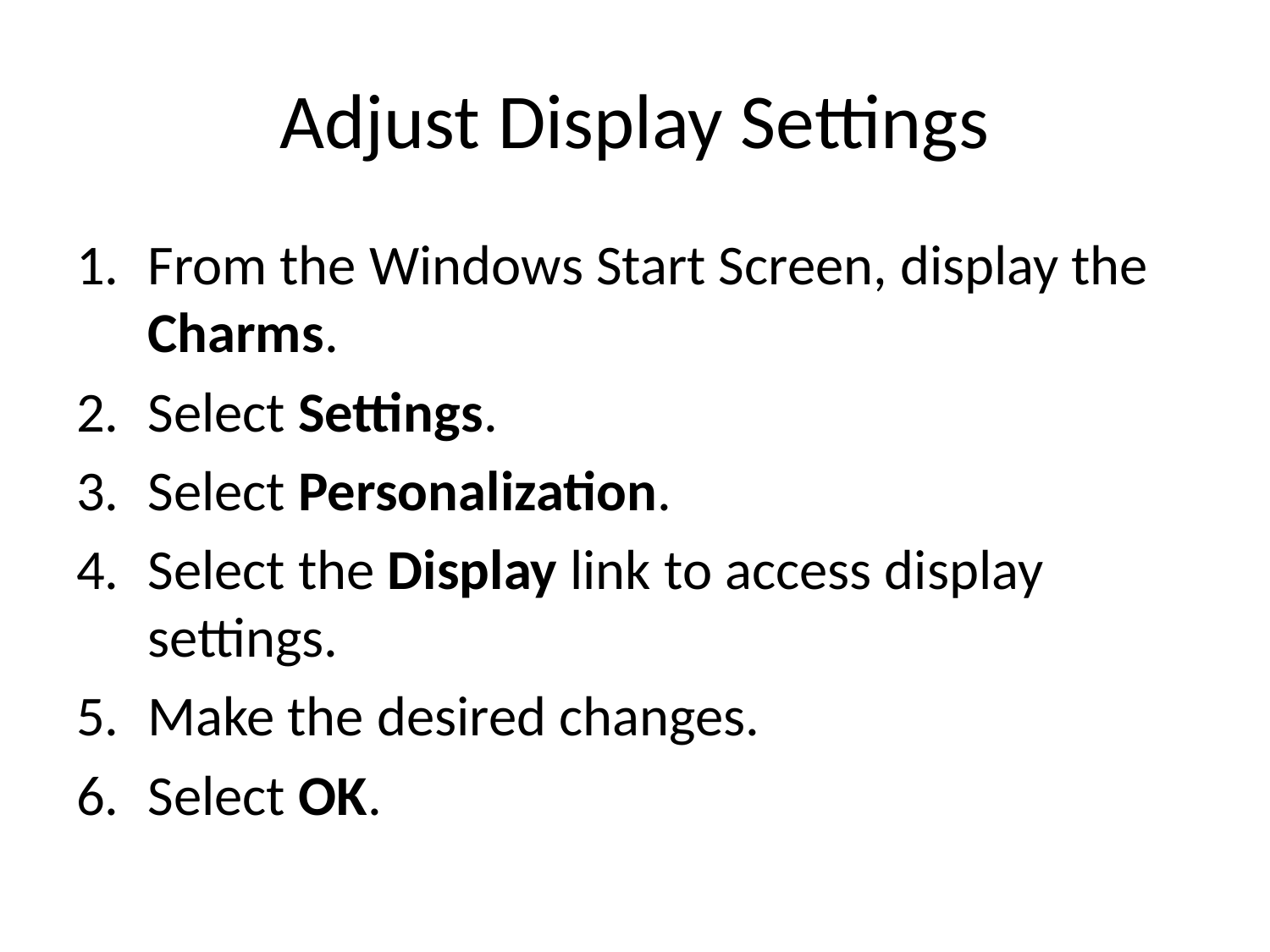

# Adjust Display Settings
From the Windows Start Screen, display the Charms.
Select Settings.
Select Personalization.
Select the Display link to access display settings.
Make the desired changes.
Select OK.